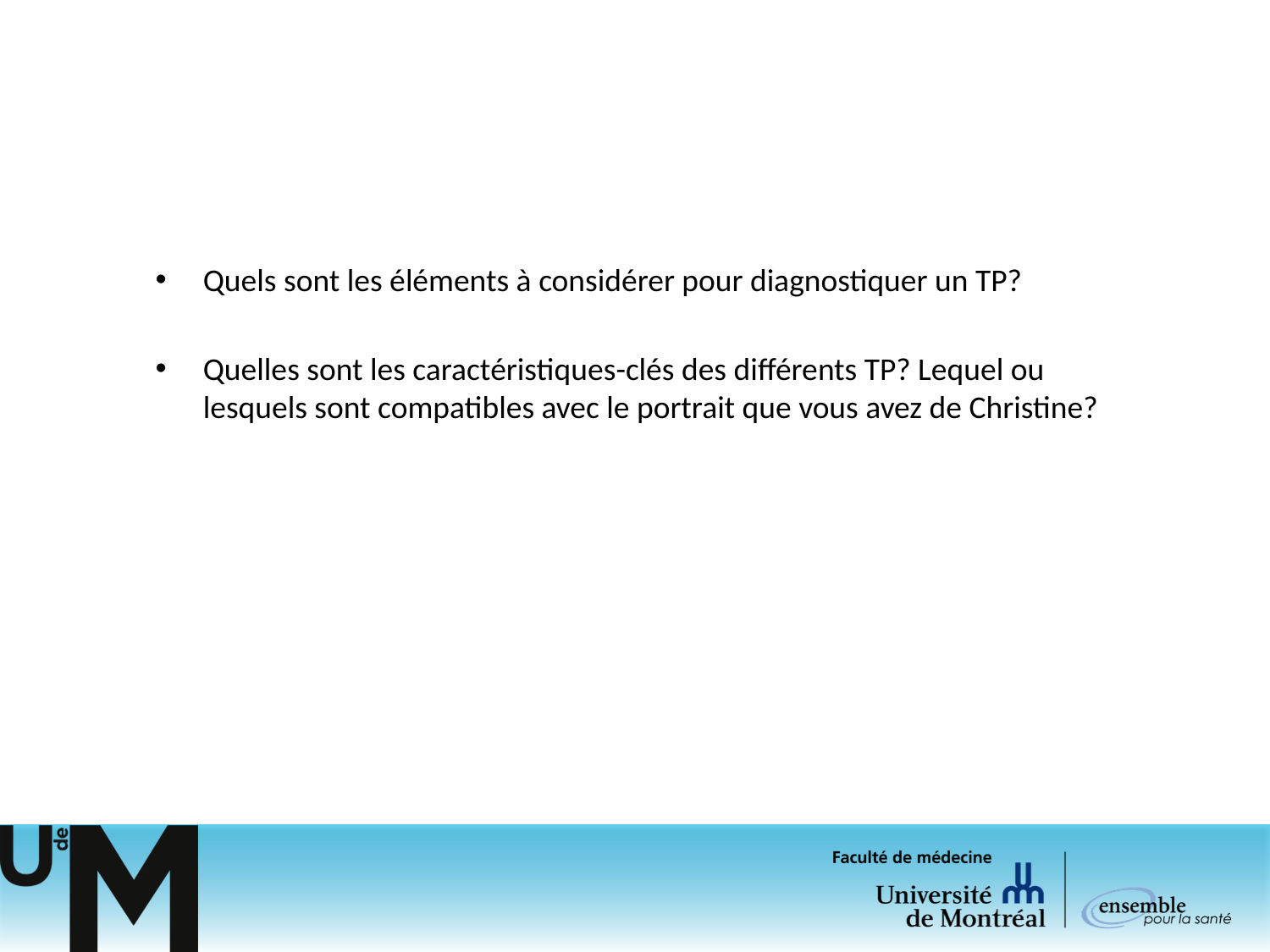

Quels sont les éléments à considérer pour diagnostiquer un TP?

Quelles sont les caractéristiques-clés des différents TP? Lequel ou lesquels sont compatibles avec le portrait que vous avez de Christine?